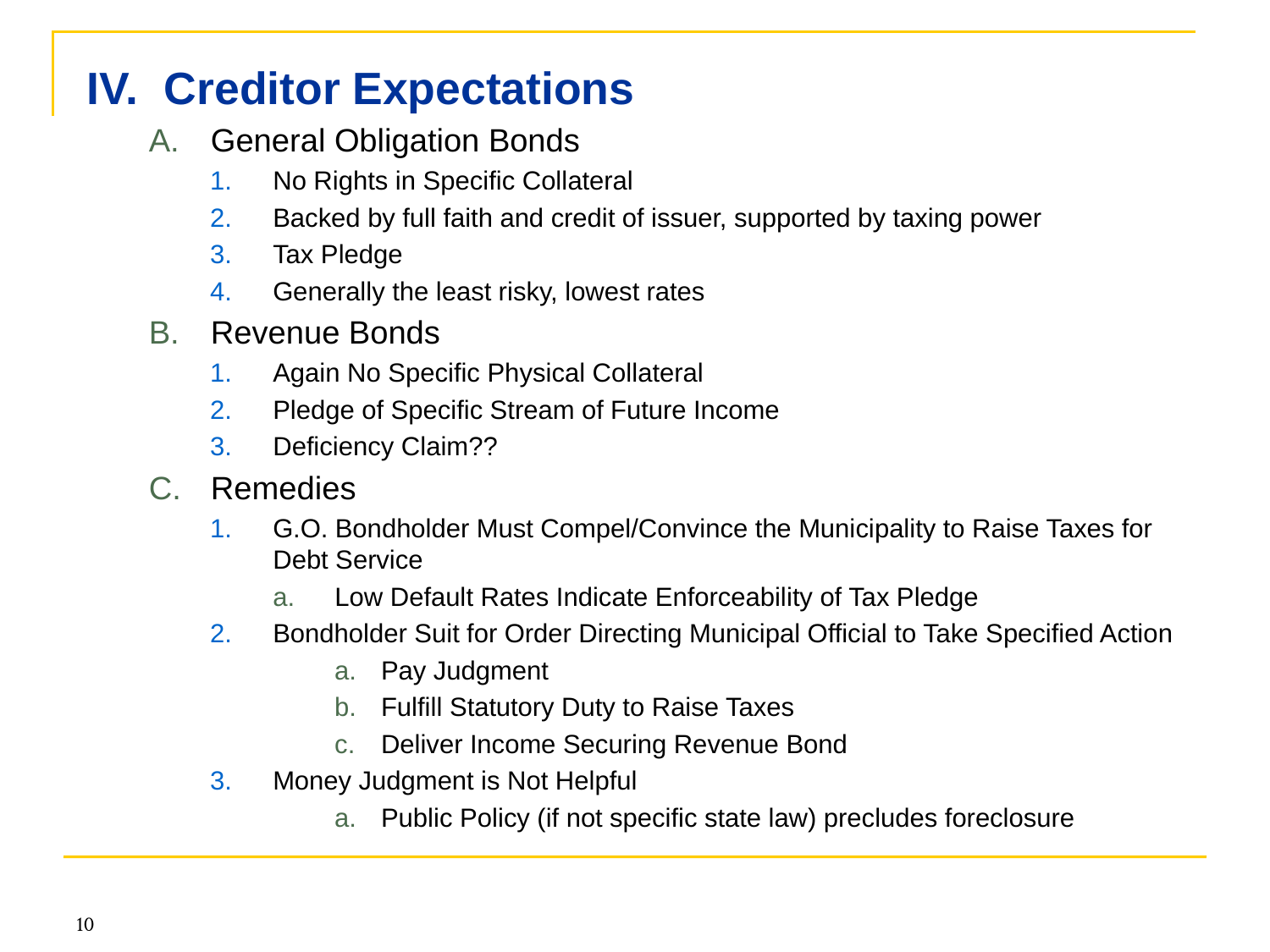

Creditor Expectations
General Obligation Bonds
No Rights in Specific Collateral
Backed by full faith and credit of issuer, supported by taxing power
Tax Pledge
Generally the least risky, lowest rates
Revenue Bonds
Again No Specific Physical Collateral
Pledge of Specific Stream of Future Income
Deficiency Claim??
Remedies
G.O. Bondholder Must Compel/Convince the Municipality to Raise Taxes for Debt Service
Low Default Rates Indicate Enforceability of Tax Pledge
Bondholder Suit for Order Directing Municipal Official to Take Specified Action
Pay Judgment
Fulfill Statutory Duty to Raise Taxes
Deliver Income Securing Revenue Bond
Money Judgment is Not Helpful
Public Policy (if not specific state law) precludes foreclosure

10